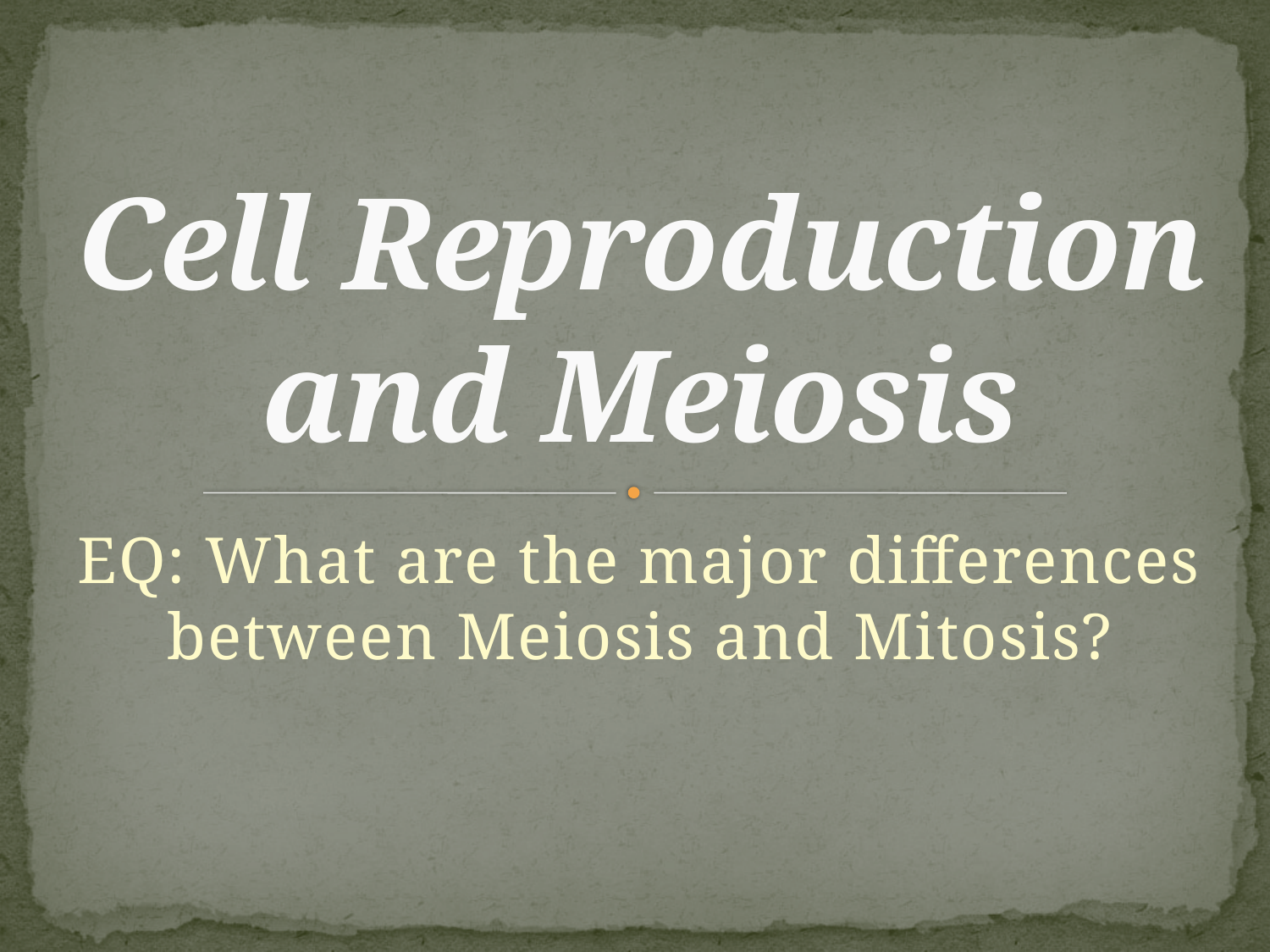

# Cell Reproduction and Meiosis
EQ: What are the major differences between Meiosis and Mitosis?